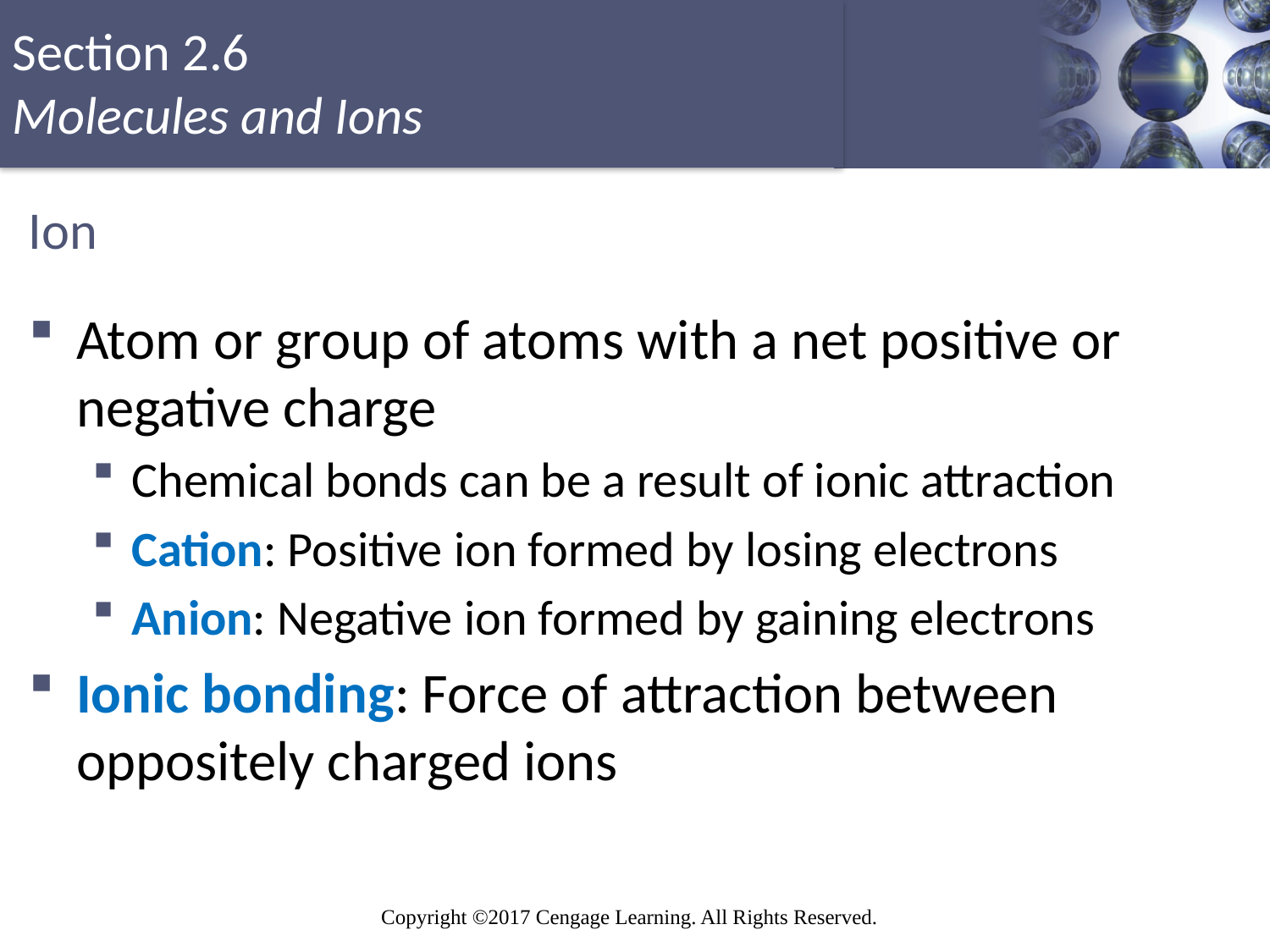

# Ion
Atom or group of atoms with a net positive or negative charge
Chemical bonds can be a result of ionic attraction
Cation: Positive ion formed by losing electrons
Anion: Negative ion formed by gaining electrons
Ionic bonding: Force of attraction between oppositely charged ions
Copyright © Cengage Learning. All rights reserved
18